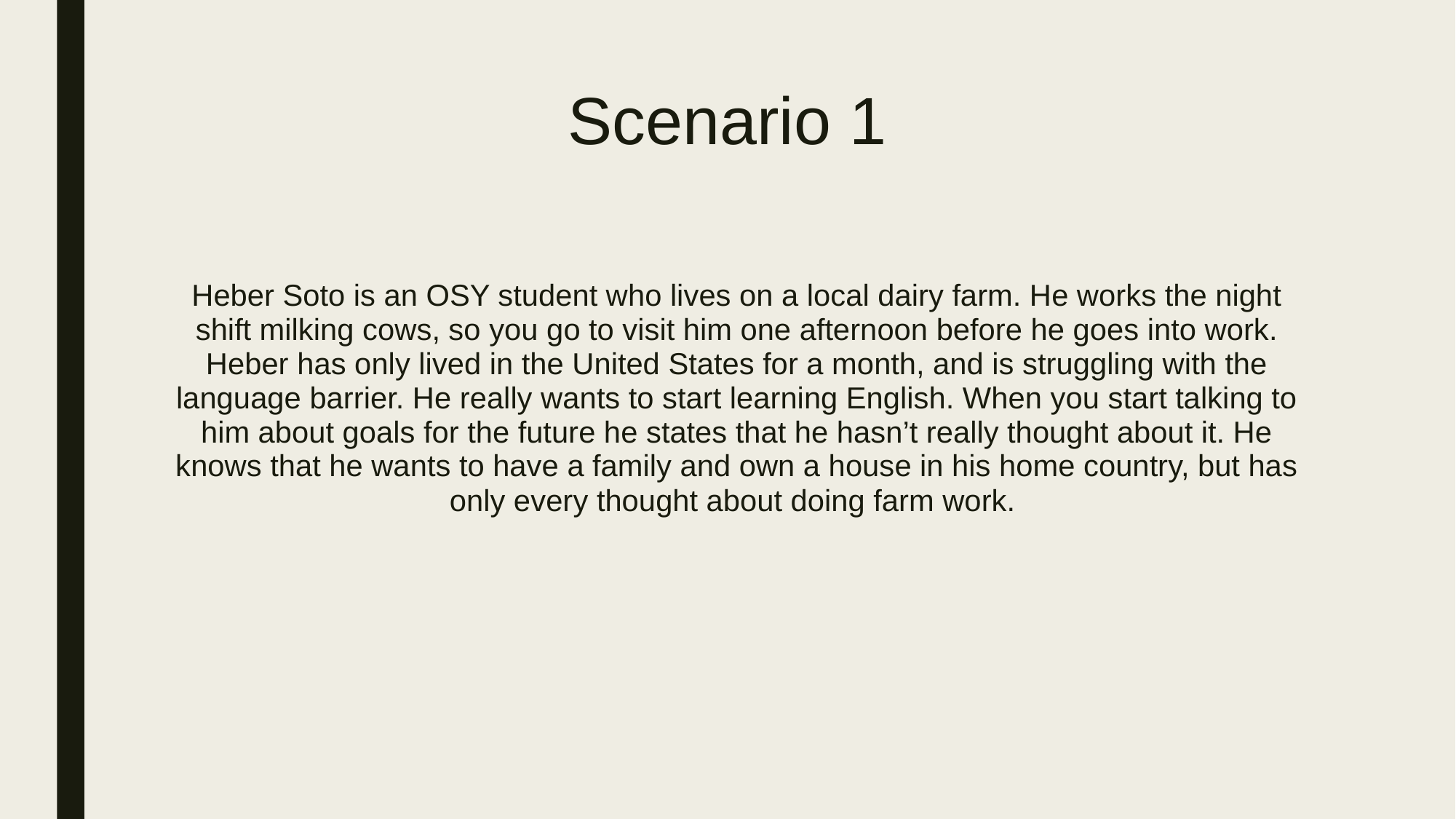

# Scenario 1
Heber Soto is an OSY student who lives on a local dairy farm. He works the night shift milking cows, so you go to visit him one afternoon before he goes into work. Heber has only lived in the United States for a month, and is struggling with the language barrier. He really wants to start learning English. When you start talking to him about goals for the future he states that he hasn’t really thought about it. He knows that he wants to have a family and own a house in his home country, but has only every thought about doing farm work.